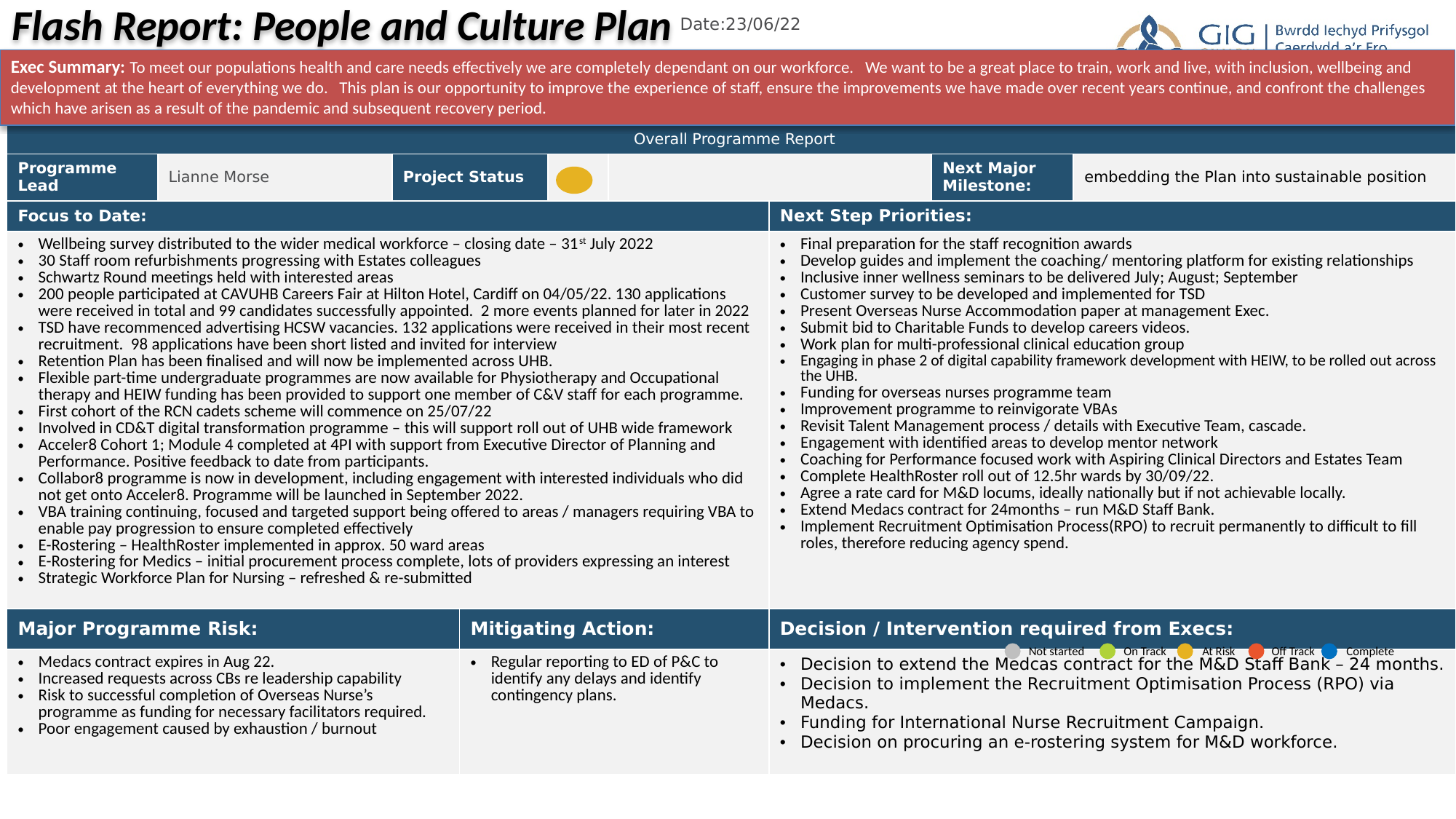

Flash Report: People and Culture Plan
Date:23/06/22
Exec Summary: To meet our populations health and care needs effectively we are completely dependant on our workforce.   We want to be a great place to train, work and live, with inclusion, wellbeing and development at the heart of everything we do.   This plan is our opportunity to improve the experience of staff, ensure the improvements we have made over recent years continue, and confront the challenges which have arisen as a result of the pandemic and subsequent recovery period.
| Overall Programme Report |  |  |  |  |  |  |  |  |
| --- | --- | --- | --- | --- | --- | --- | --- | --- |
| Programme Lead | Lianne Morse | Project Status |  |  |  | 25.01.2021 | Next Major Milestone: | embedding the Plan into sustainable position |
| Focus to Date: |  |  |  |  |  | Next Step Priorities: |  |  |
| Wellbeing survey distributed to the wider medical workforce – closing date – 31st July 2022 30 Staff room refurbishments progressing with Estates colleagues Schwartz Round meetings held with interested areas 200 people participated at CAVUHB Careers Fair at Hilton Hotel, Cardiff on 04/05/22. 130 applications were received in total and 99 candidates successfully appointed. 2 more events planned for later in 2022 TSD have recommenced advertising HCSW vacancies. 132 applications were received in their most recent recruitment. 98 applications have been short listed and invited for interview Retention Plan has been finalised and will now be implemented across UHB. Flexible part-time undergraduate programmes are now available for Physiotherapy and Occupational therapy and HEIW funding has been provided to support one member of C&V staff for each programme. First cohort of the RCN cadets scheme will commence on 25/07/22 Involved in CD&T digital transformation programme – this will support roll out of UHB wide framework Acceler8 Cohort 1; Module 4 completed at 4PI with support from Executive Director of Planning and Performance. Positive feedback to date from participants. Collabor8 programme is now in development, including engagement with interested individuals who did not get onto Acceler8. Programme will be launched in September 2022. VBA training continuing, focused and targeted support being offered to areas / managers requiring VBA to enable pay progression to ensure completed effectively E-Rostering – HealthRoster implemented in approx. 50 ward areas E-Rostering for Medics – initial procurement process complete, lots of providers expressing an interest Strategic Workforce Plan for Nursing – refreshed & re-submitted |  |  |  |  |  | Final preparation for the staff recognition awards Develop guides and implement the coaching/ mentoring platform for existing relationships Inclusive inner wellness seminars to be delivered July; August; September Customer survey to be developed and implemented for TSD Present Overseas Nurse Accommodation paper at management Exec. Submit bid to Charitable Funds to develop careers videos. Work plan for multi-professional clinical education group Engaging in phase 2 of digital capability framework development with HEIW, to be rolled out across the UHB.  Funding for overseas nurses programme team Improvement programme to reinvigorate VBAs Revisit Talent Management process / details with Executive Team, cascade. Engagement with identified areas to develop mentor network Coaching for Performance focused work with Aspiring Clinical Directors and Estates Team Complete HealthRoster roll out of 12.5hr wards by 30/09/22. Agree a rate card for M&D locums, ideally nationally but if not achievable locally. Extend Medacs contract for 24months – run M&D Staff Bank. Implement Recruitment Optimisation Process(RPO) to recruit permanently to difficult to fill roles, therefore reducing agency spend. |  |  |
| Major Programme Risk: |  | Mitigating Action: | Mitigating Action: |  |  | Decision / Intervention required from Execs: |  |  |
| Medacs contract expires in Aug 22. Increased requests across CBs re leadership capability Risk to successful completion of Overseas Nurse’s programme as funding for necessary facilitators required. Poor engagement caused by exhaustion / burnout |  |  | Regular reporting to ED of P&C to identify any delays and identify contingency plans. |  |  | Decision to extend the Medcas contract for the M&D Staff Bank – 24 months. Decision to implement the Recruitment Optimisation Process (RPO) via Medacs. Funding for International Nurse Recruitment Campaign. Decision on procuring an e-rostering system for M&D workforce. |  |  |

Not started
On Track
At Risk
Off Track
Complete